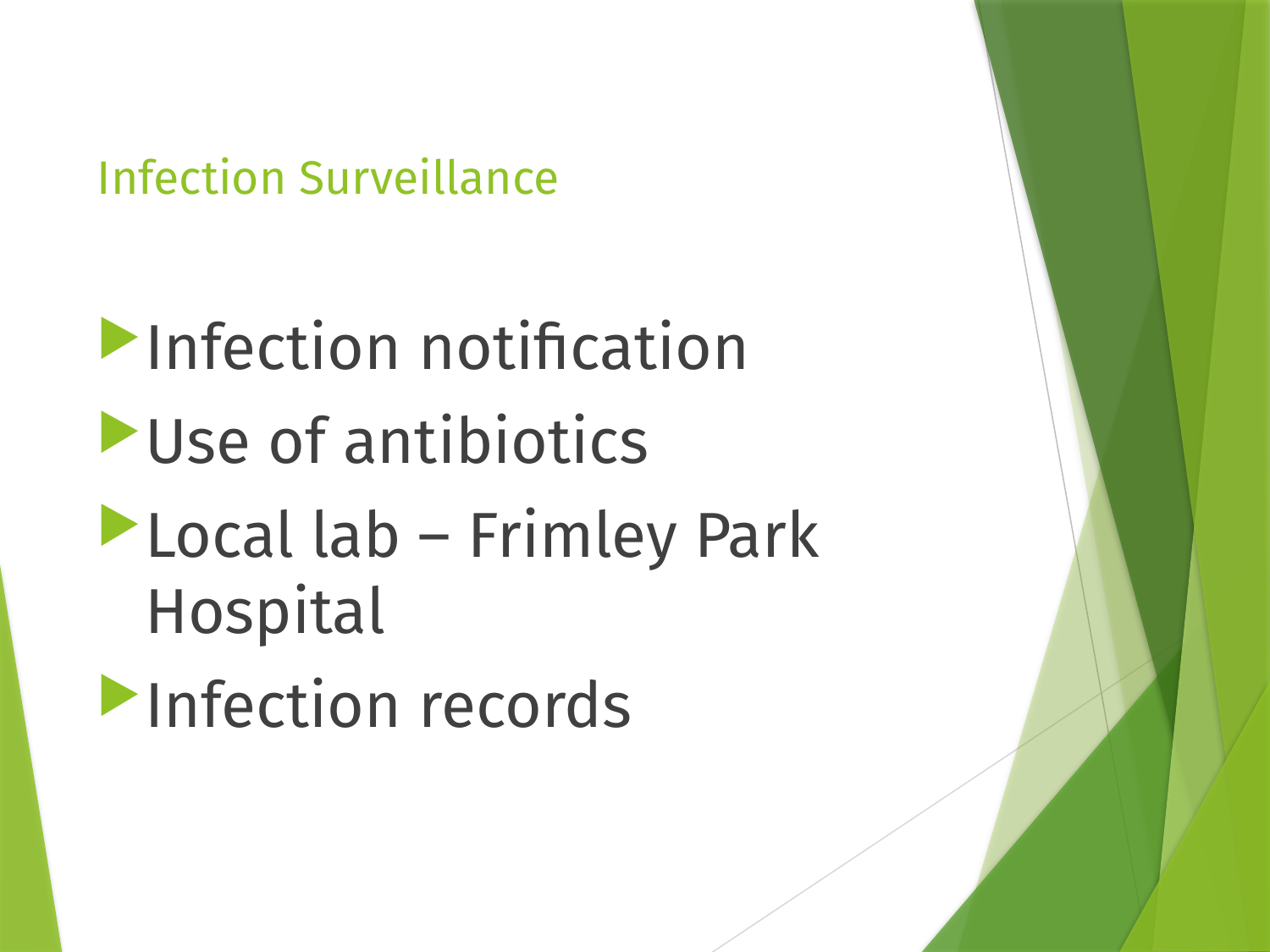

# Infection Surveillance
Infection notification
Use of antibiotics
Local lab – Frimley Park Hospital
Infection records